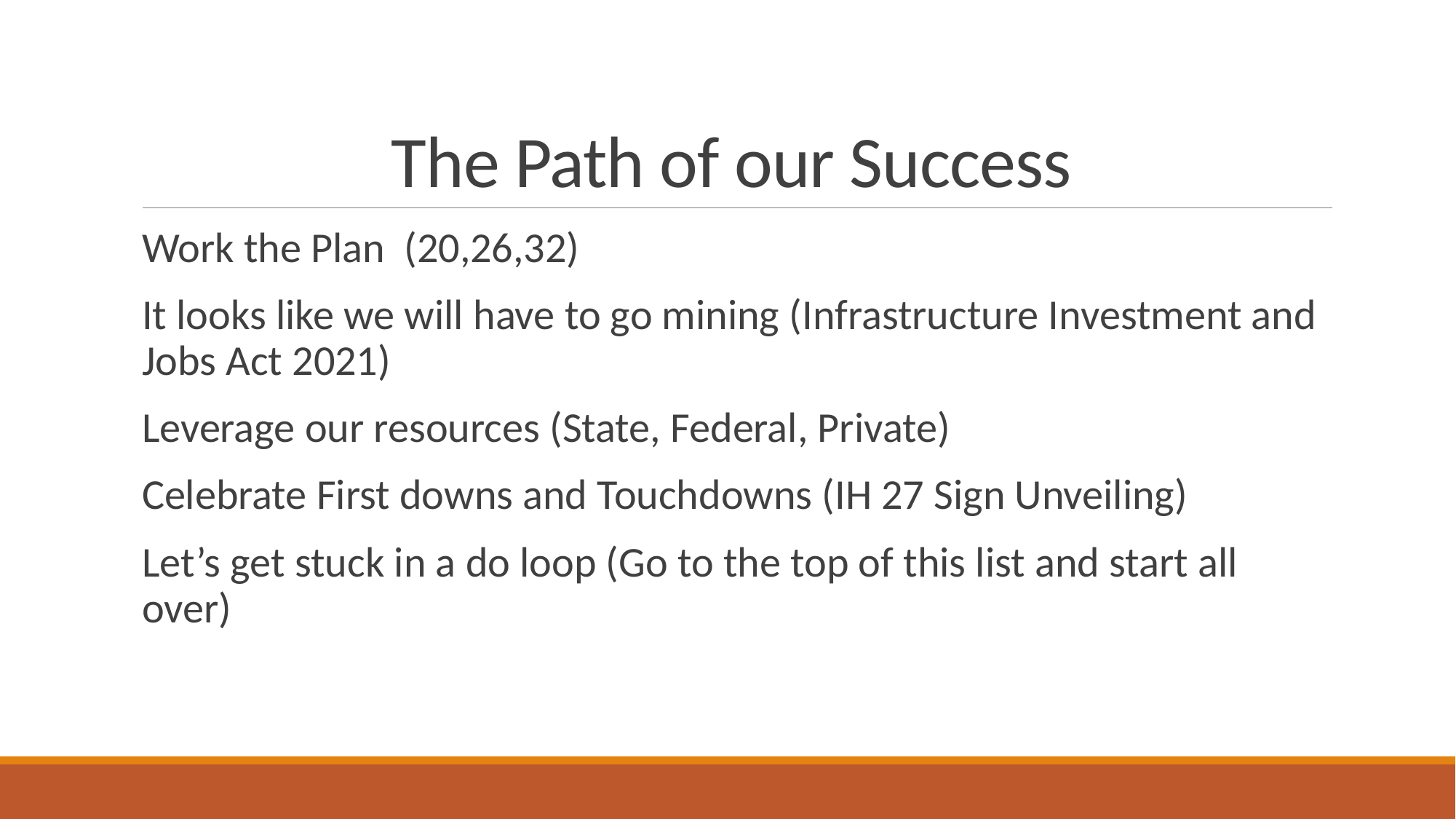

# The Path of our Success
Work the Plan  (20,26,32)
It looks like we will have to go mining (Infrastructure Investment and Jobs Act 2021)
Leverage our resources (State, Federal, Private)
Celebrate First downs and Touchdowns (IH 27 Sign Unveiling)
Let’s get stuck in a do loop (Go to the top of this list and start all over)